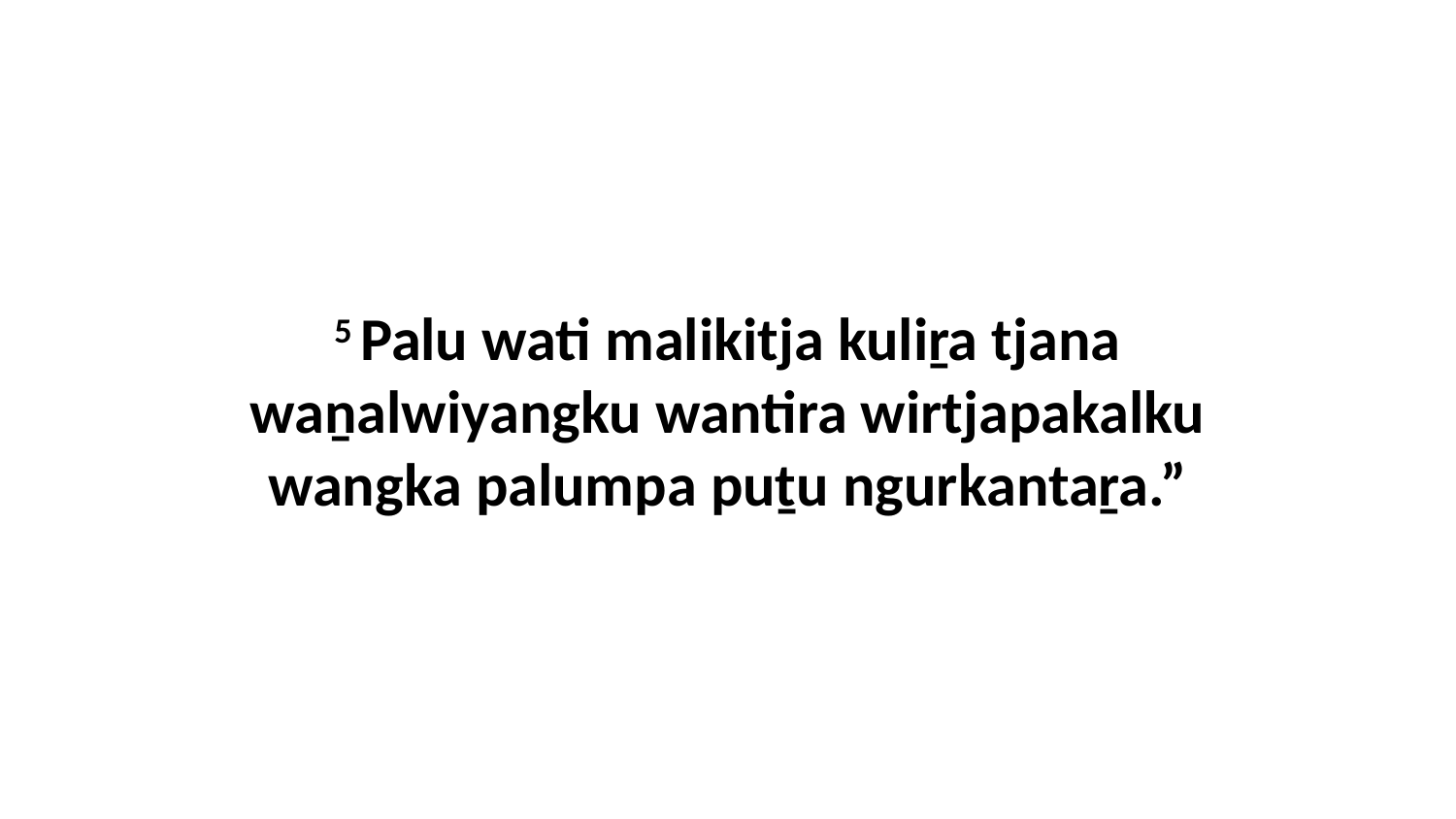

5 Palu wati malikitja kuliṟa tjana waṉalwiyangku wantira wirtjapakalku wangka palumpa puṯu ngurkantaṟa.”